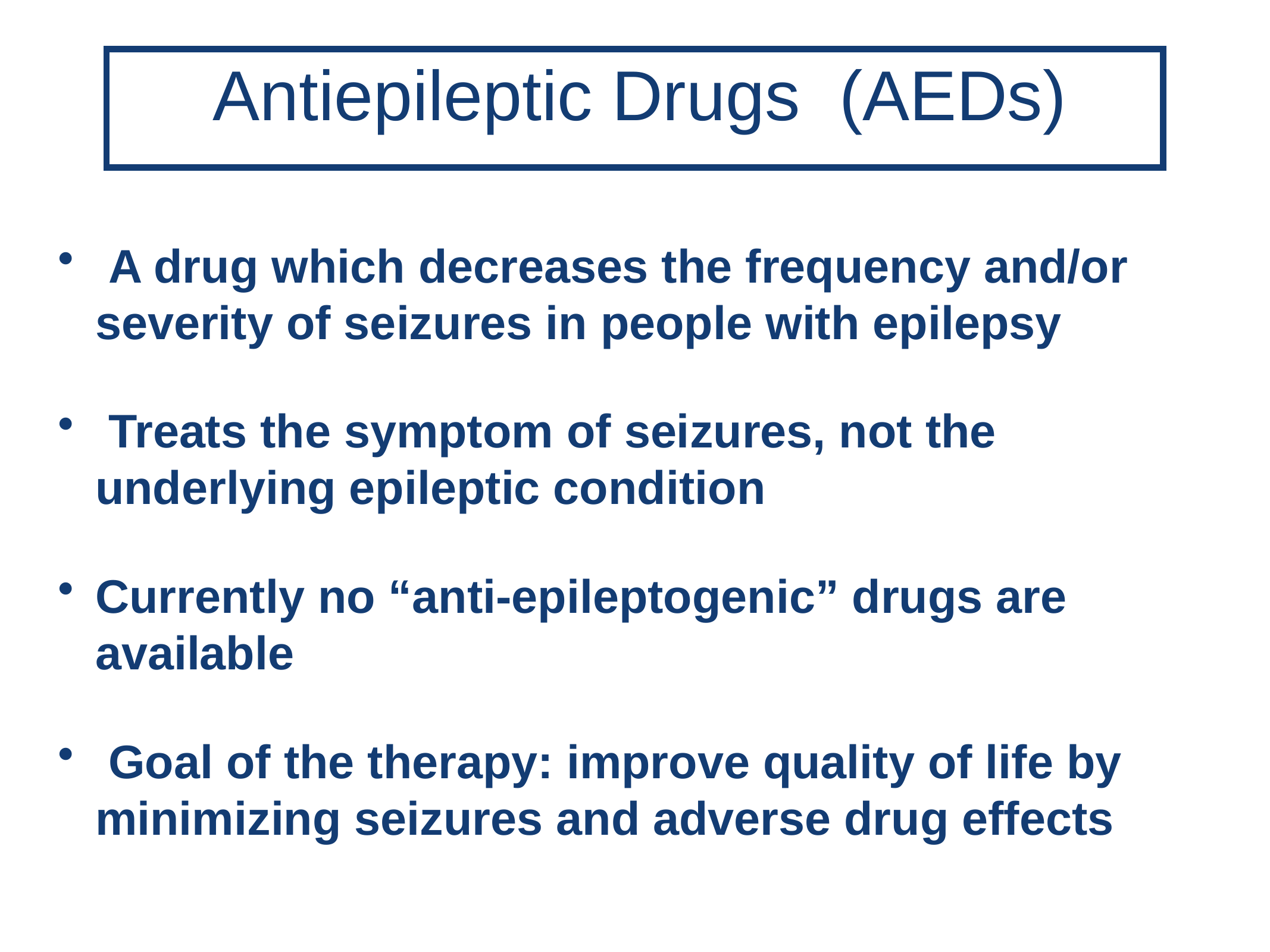

Antiepileptic Drugs  (AEDs)

 A drug which decreases the frequency and/or severity of seizures in people with epilepsy
 Treats the symptom of seizures, not the underlying epileptic condition
Currently no “anti-epileptogenic” drugs are available
 Goal of the therapy: improve quality of life by minimizing seizures and adverse drug effects